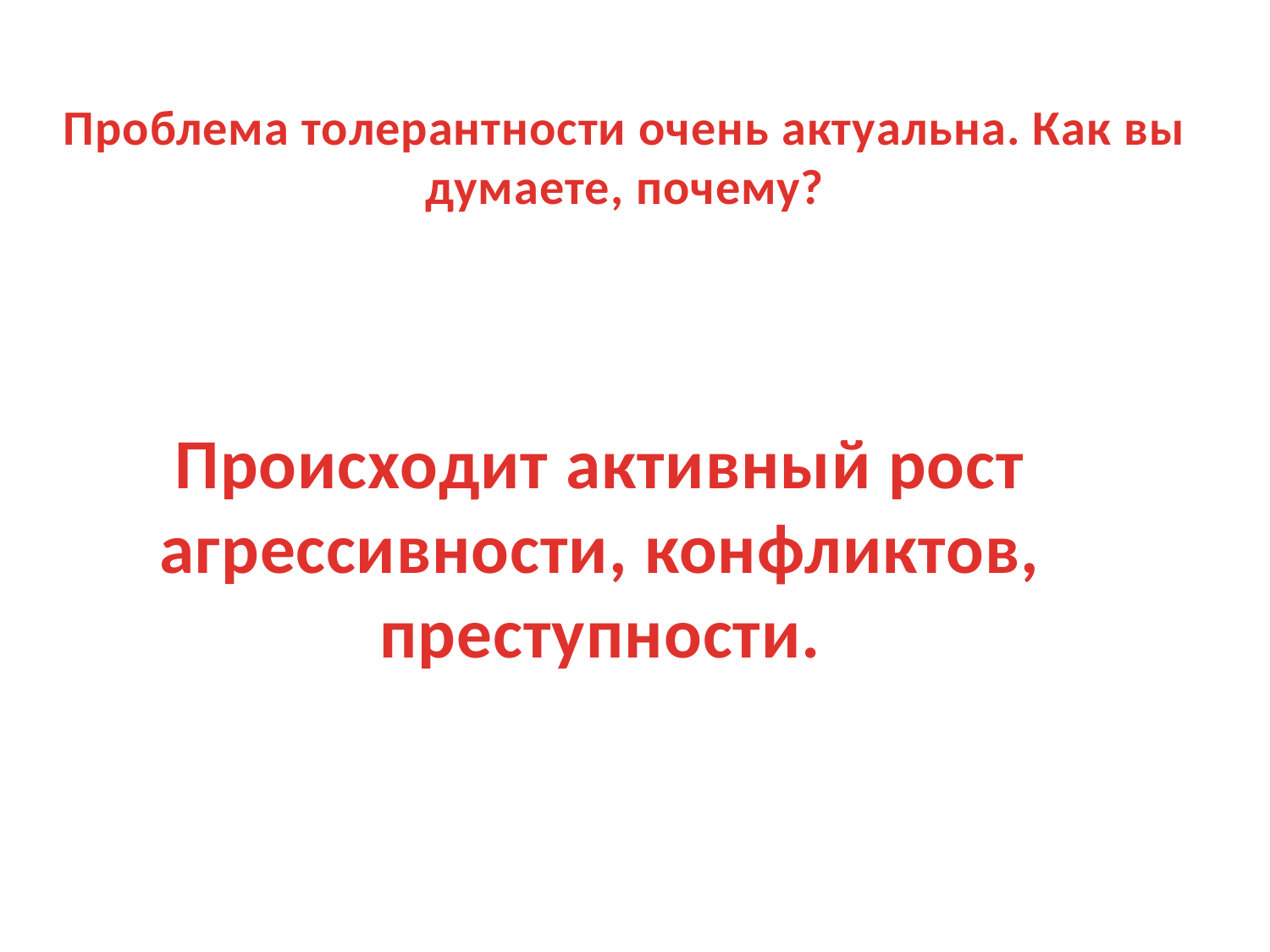

Проблема толерантности очень актуальна. Как вы думаете, почему?

Происходит активный рост агрессивности, конфликтов, преступности.